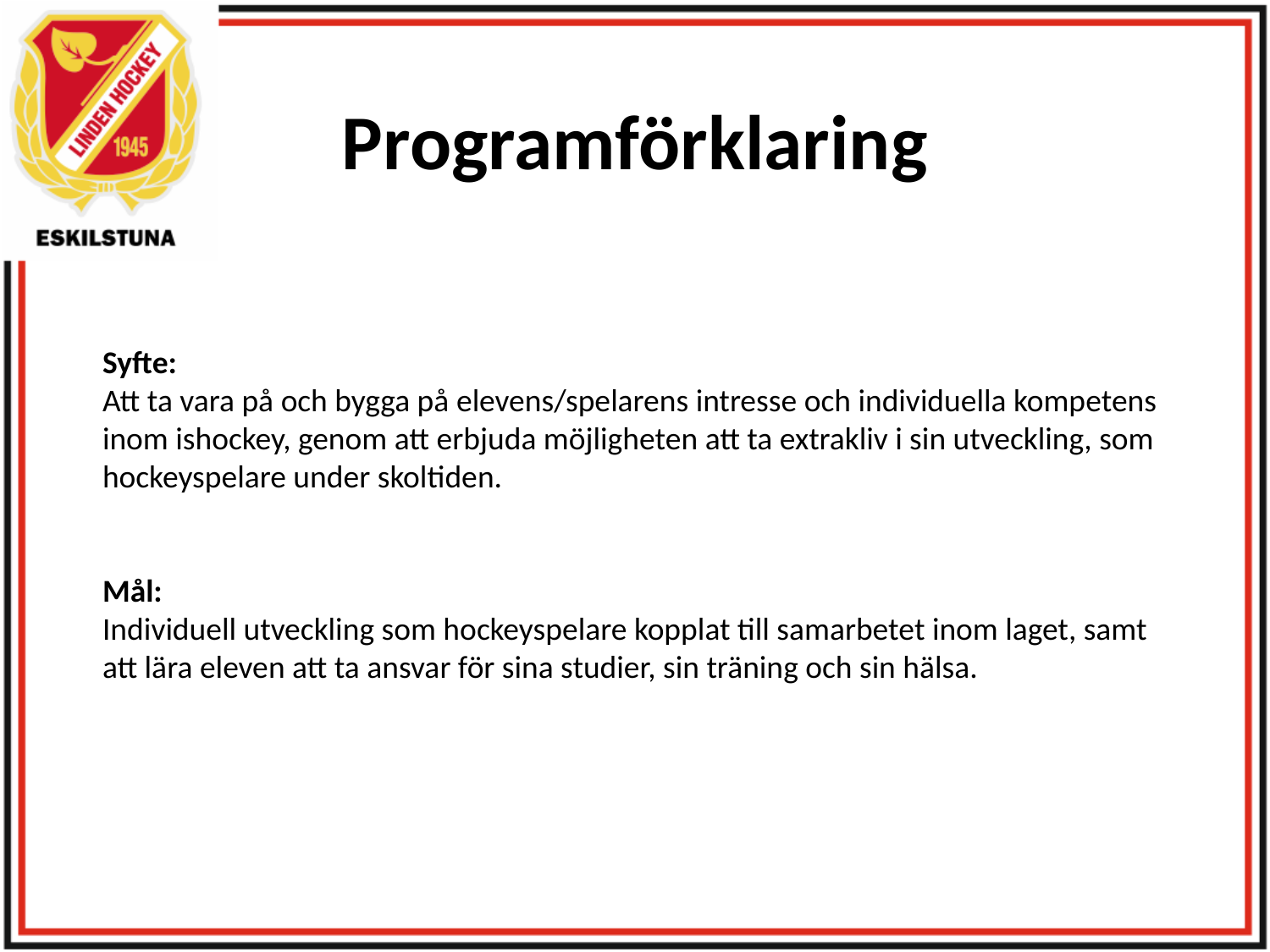

# Programförklaring
Syfte:
Att ta vara på och bygga på elevens/spelarens intresse och individuella kompetens inom ishockey, genom att erbjuda möjligheten att ta extrakliv i sin utveckling, som hockeyspelare under skoltiden.

Mål:
Individuell utveckling som hockeyspelare kopplat till samarbetet inom laget, samt att lära eleven att ta ansvar för sina studier, sin träning och sin hälsa.